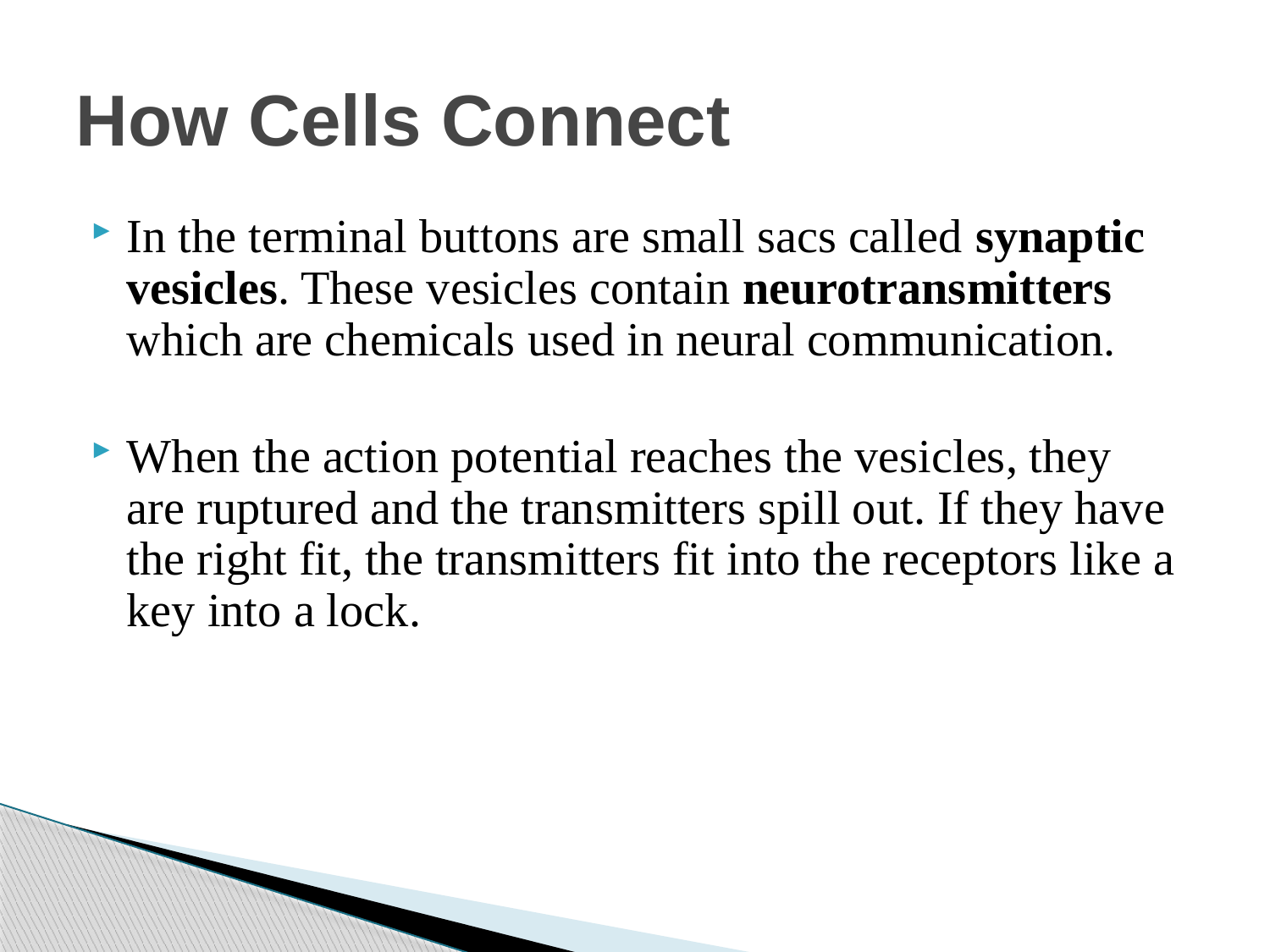

# How Cells Connect
In the terminal buttons are small sacs called synaptic vesicles. These vesicles contain neurotransmitters which are chemicals used in neural communication.

When the action potential reaches the vesicles, they  are ruptured and the transmitters spill out. If they have the right fit, the transmitters fit into the receptors like a key into a lock.